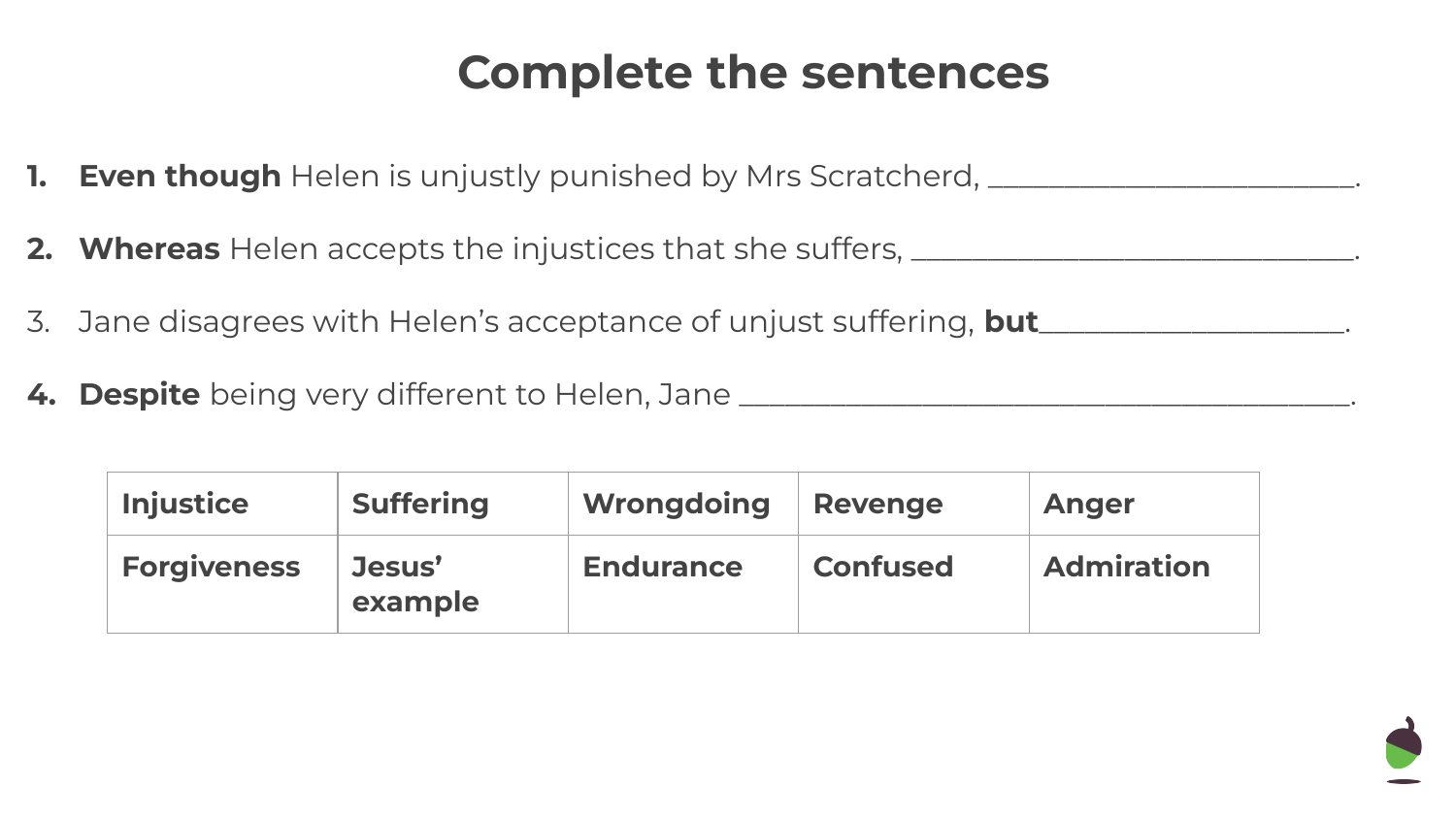

Complete the sentences
Even though Helen is unjustly punished by Mrs Scratcherd, ________________________.

Whereas Helen accepts the injustices that she suffers, _____________________________.

Jane disagrees with Helen’s acceptance of unjust suffering, but____________________.

Despite being very different to Helen, Jane ________________________________________.
| Injustice | Suffering | Wrongdoing | Revenge | Anger |
| --- | --- | --- | --- | --- |
| Forgiveness | Jesus’ example | Endurance | Confused | Admiration |